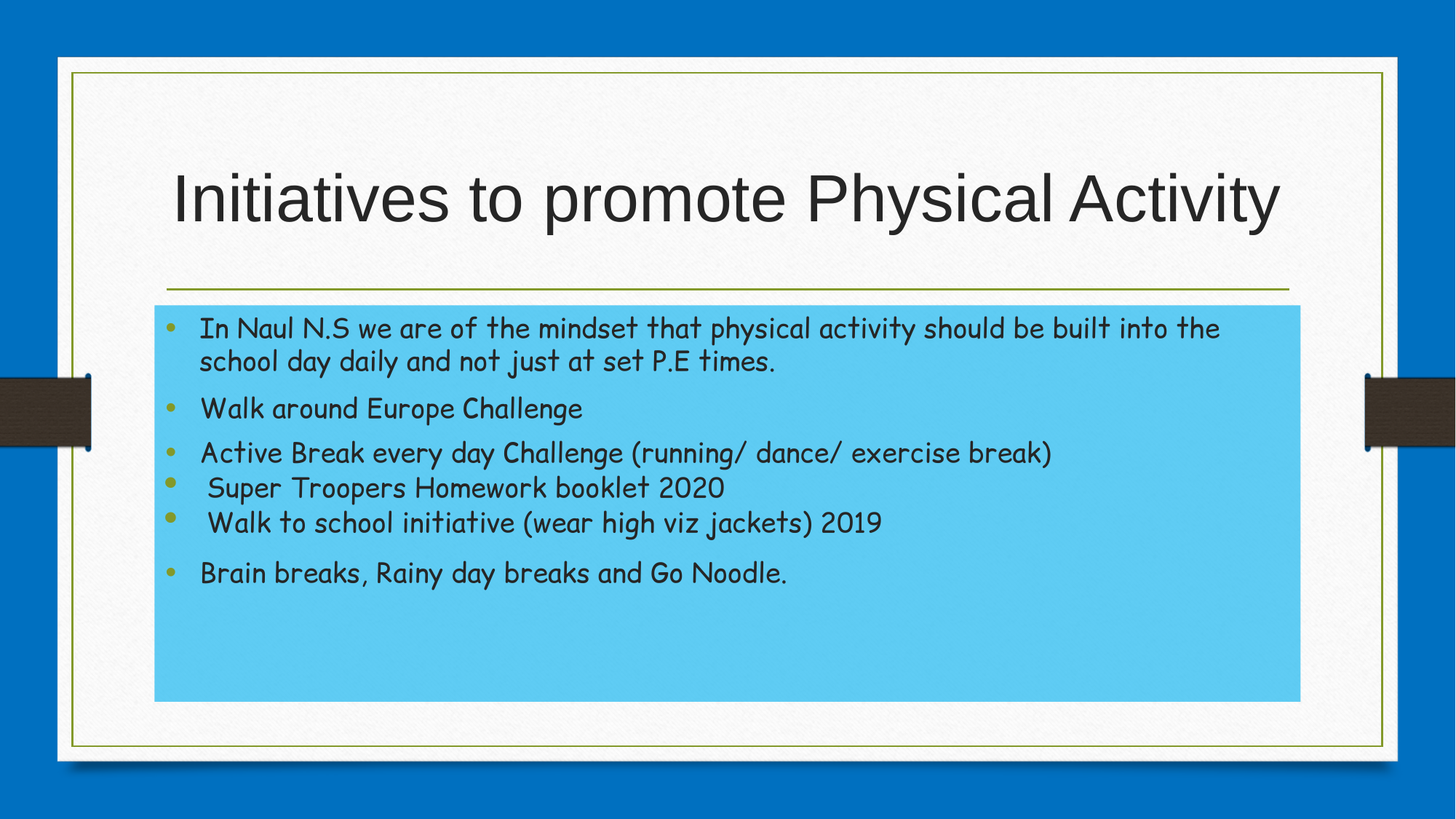

# Initiatives to promote Physical Activity
In Naul N.S we are of the mindset that physical activity should be built into the school day daily and not just at set P.E times.
Walk around Europe Challenge
Active Break every day Challenge (running/ dance/ exercise break)
Super Troopers Homework booklet 2020
Walk to school initiative (wear high viz jackets) 2019
Brain breaks, Rainy day breaks and Go Noodle.